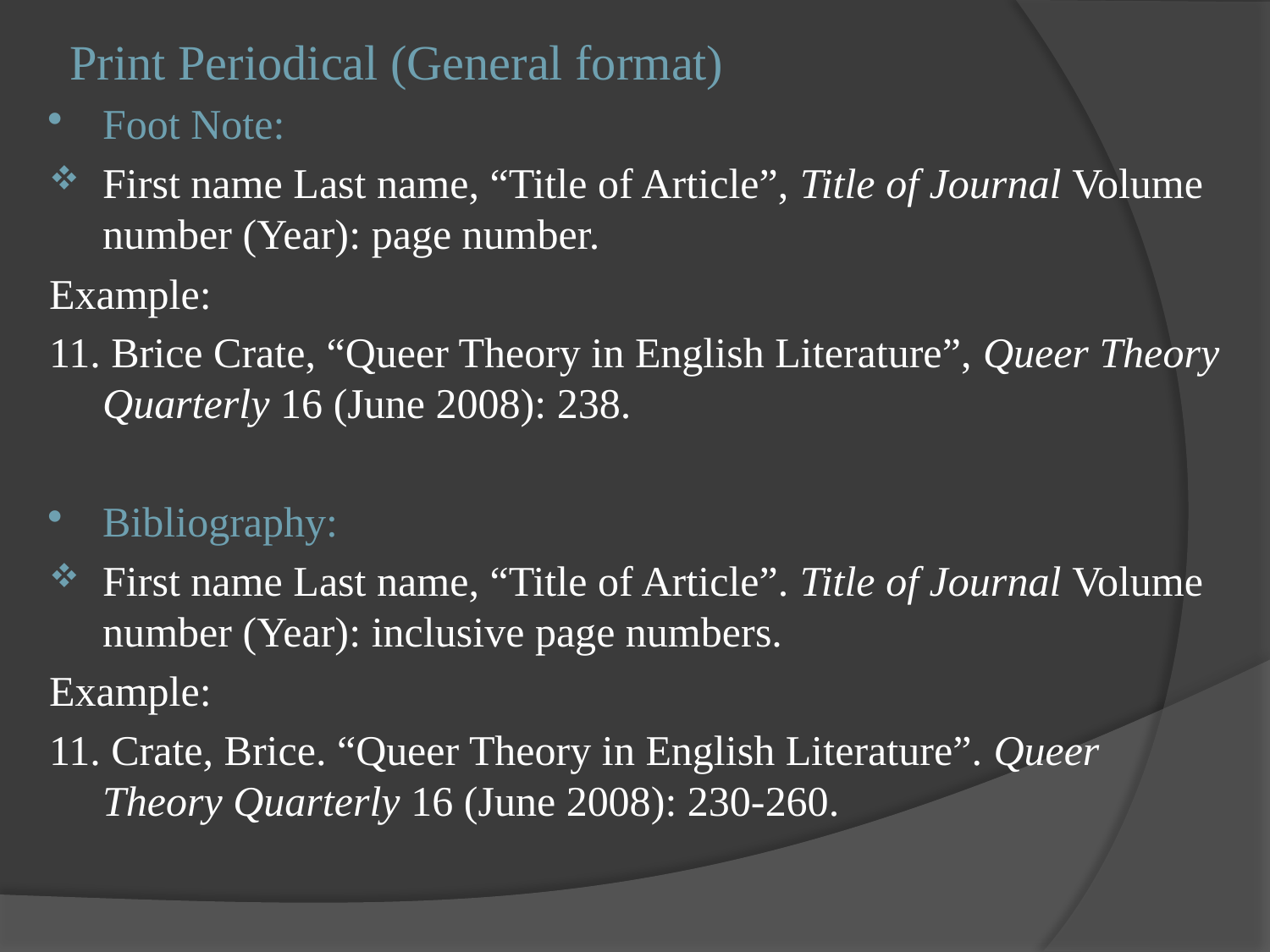

# Print Periodical (General format)
Foot Note:
First name Last name, “Title of Article”, Title of Journal Volume number (Year): page number.
Example:
11. Brice Crate, “Queer Theory in English Literature”, Queer Theory Quarterly 16 (June 2008): 238.

Bibliography:
First name Last name, “Title of Article”. Title of Journal Volume number (Year): inclusive page numbers.
Example:
11. Crate, Brice. “Queer Theory in English Literature”. Queer Theory Quarterly 16 (June 2008): 230-260.